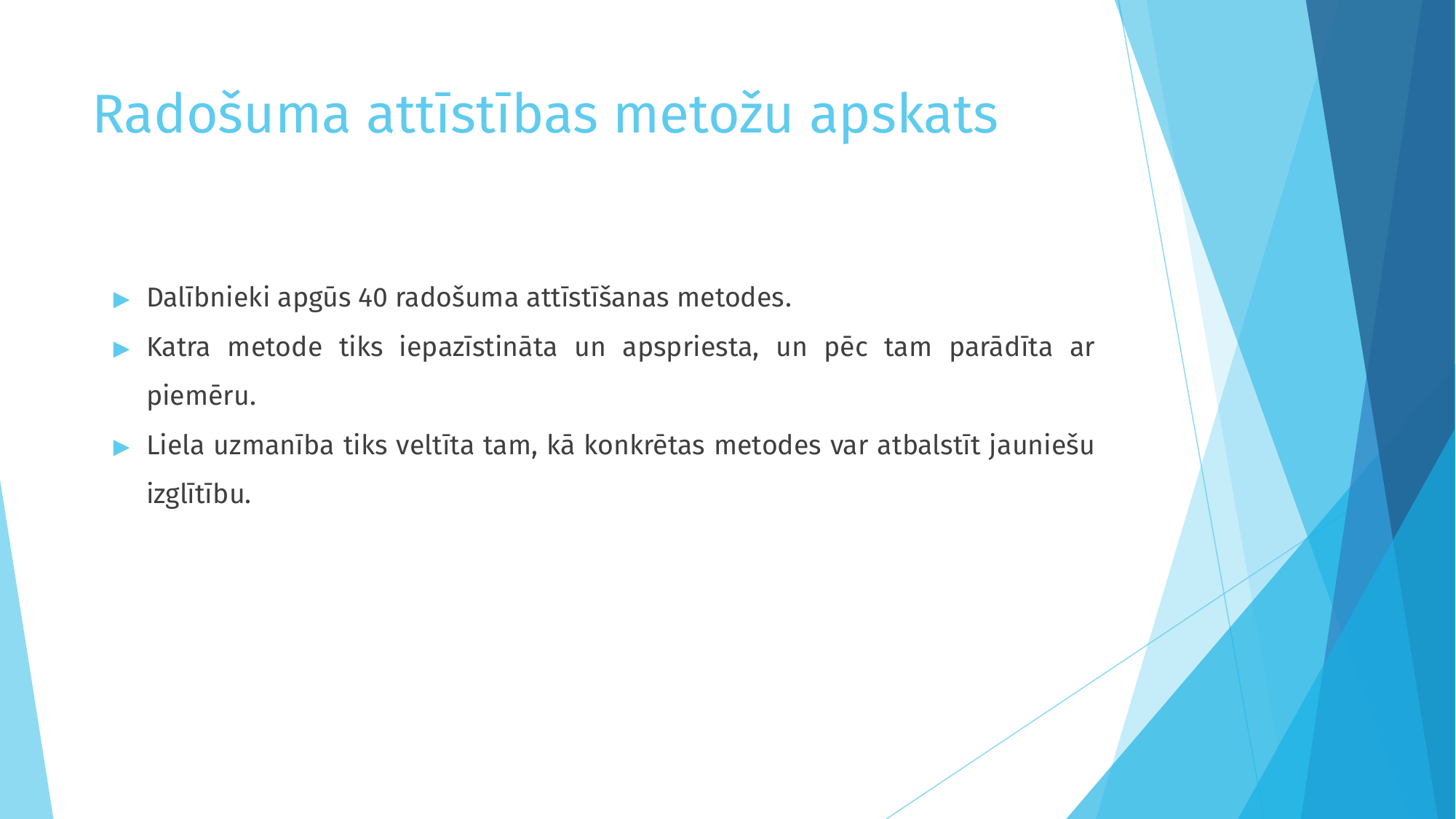

# Radošuma attīstības metožu apskats
Dalībnieki apgūs 40 radošuma attīstīšanas metodes.
Katra metode tiks iepazīstināta un apspriesta, un pēc tam parādīta ar piemēru.
Liela uzmanība tiks veltīta tam, kā konkrētas metodes var atbalstīt jauniešu izglītību.